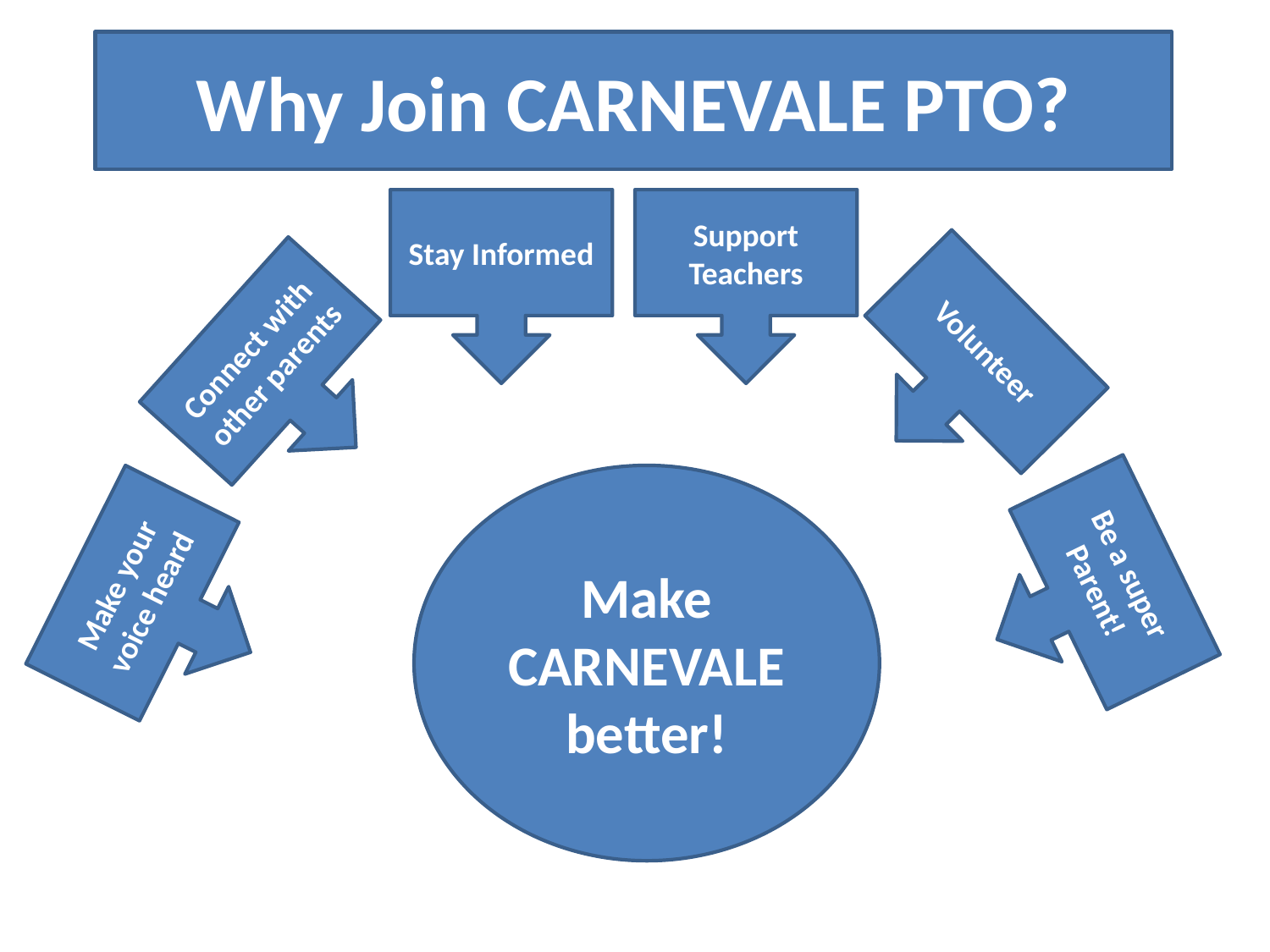

# Why Join CARNEVALE PTO?
Stay Informed
Support Teachers
Volunteer
Connect with other parents
Make CARNEVALE
better!
Be a super Parent!
Make your voice heard